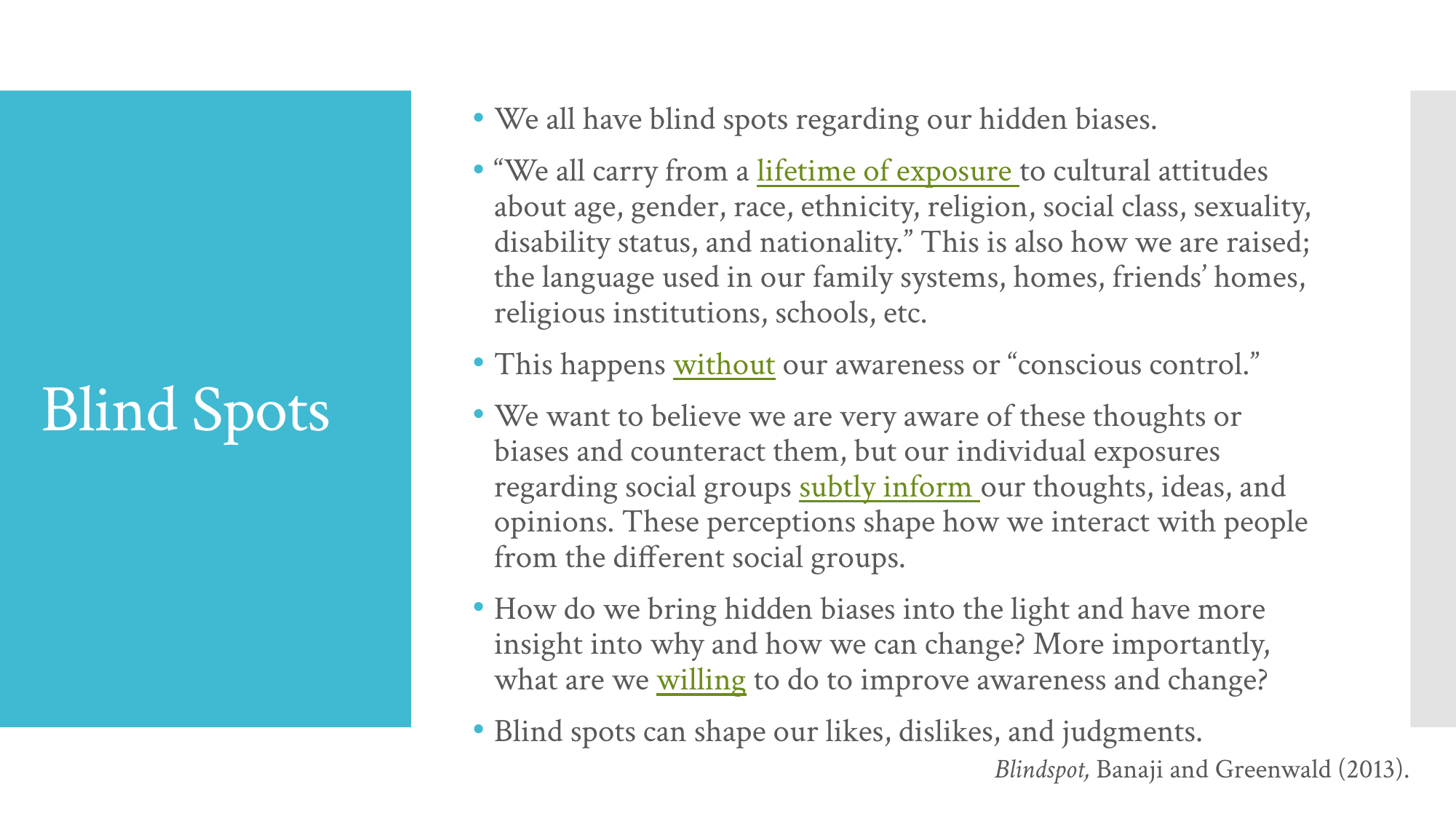

We all have blind spots regarding our hidden biases.
“We all carry from a lifetime of exposure to cultural attitudes about age, gender, race, ethnicity, religion, social class, sexuality, disability status, and nationality.” This is also how we are raised; the language used in our family systems, homes, friends’ homes, religious institutions, schools, etc.
This happens without our awareness or “conscious control.”
We want to believe we are very aware of these thoughts or biases and counteract them, but our individual exposures regarding social groups subtly inform our thoughts, ideas, and opinions. These perceptions shape how we interact with people from the different social groups.
How do we bring hidden biases into the light and have more insight into why and how we can change? More importantly, what are we willing to do to improve awareness and change?
Blind spots can shape our likes, dislikes, and judgments.
# Blind Spots
Blindspot, Banaji and Greenwald (2013).